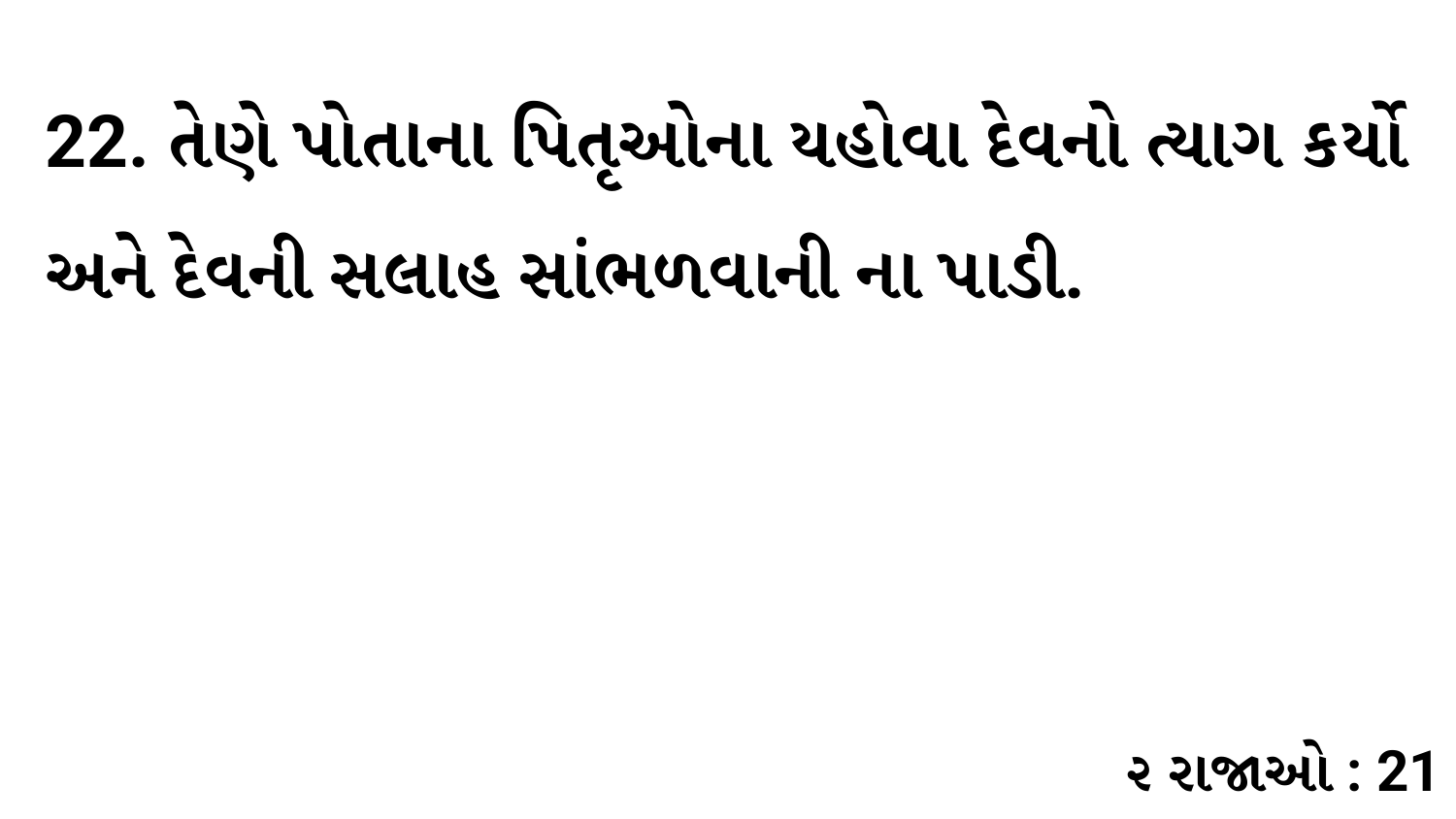

22. તેણે પોતાના પિતૃઓના યહોવા દેવનો ત્યાગ કર્યો અને દેવની સલાહ સાંભળવાની ના પાડી.
૨ રાજાઓ : 21